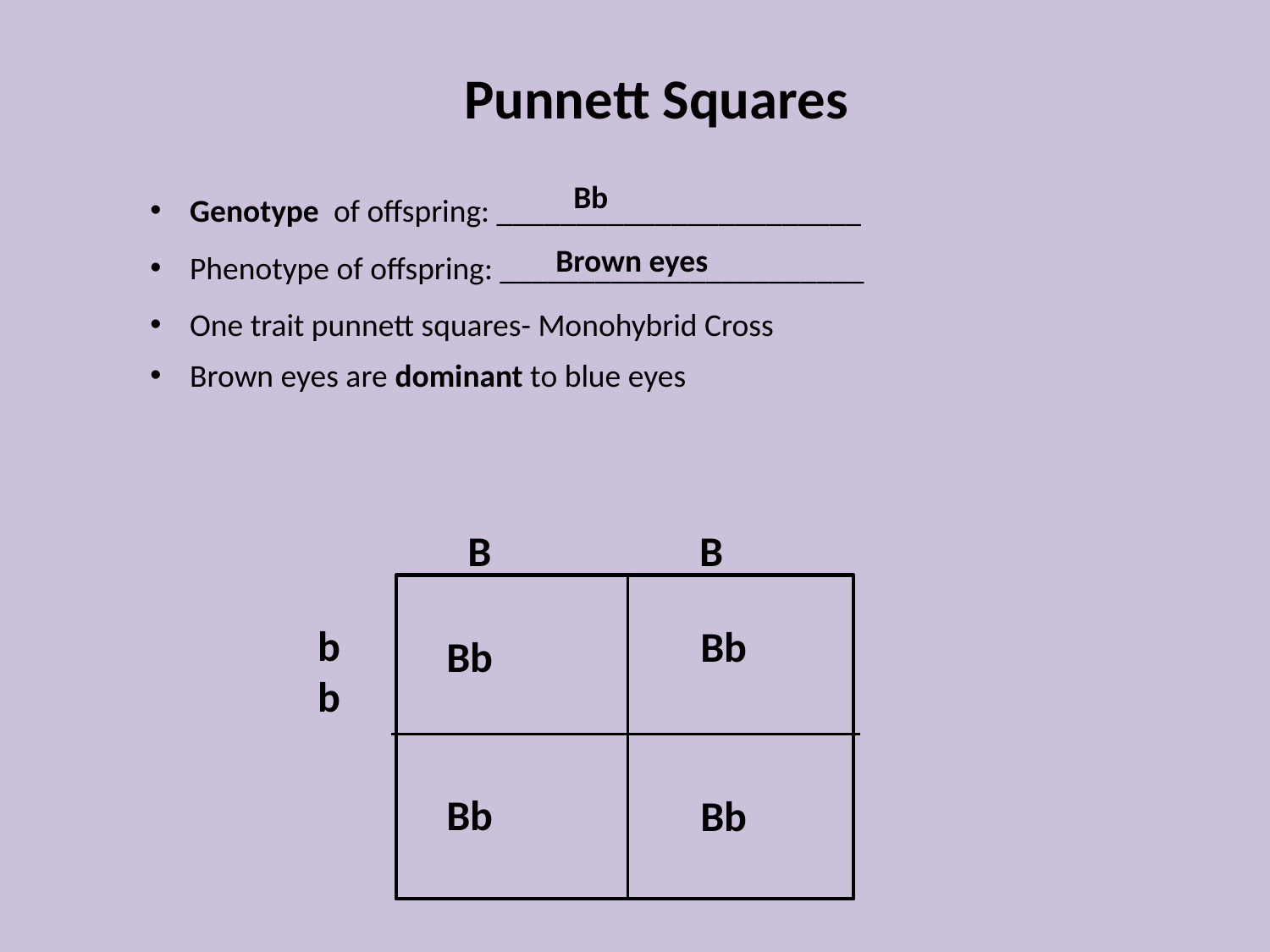

Punnett Squares
Genotype  of offspring: _______________________
Phenotype of offspring: _______________________
One trait punnett squares- Monohybrid Cross
Bb
Brown eyes
Brown eyes are dominant to blue eyes
B	           B

b  b
Bb
Bb
Bb
Bb